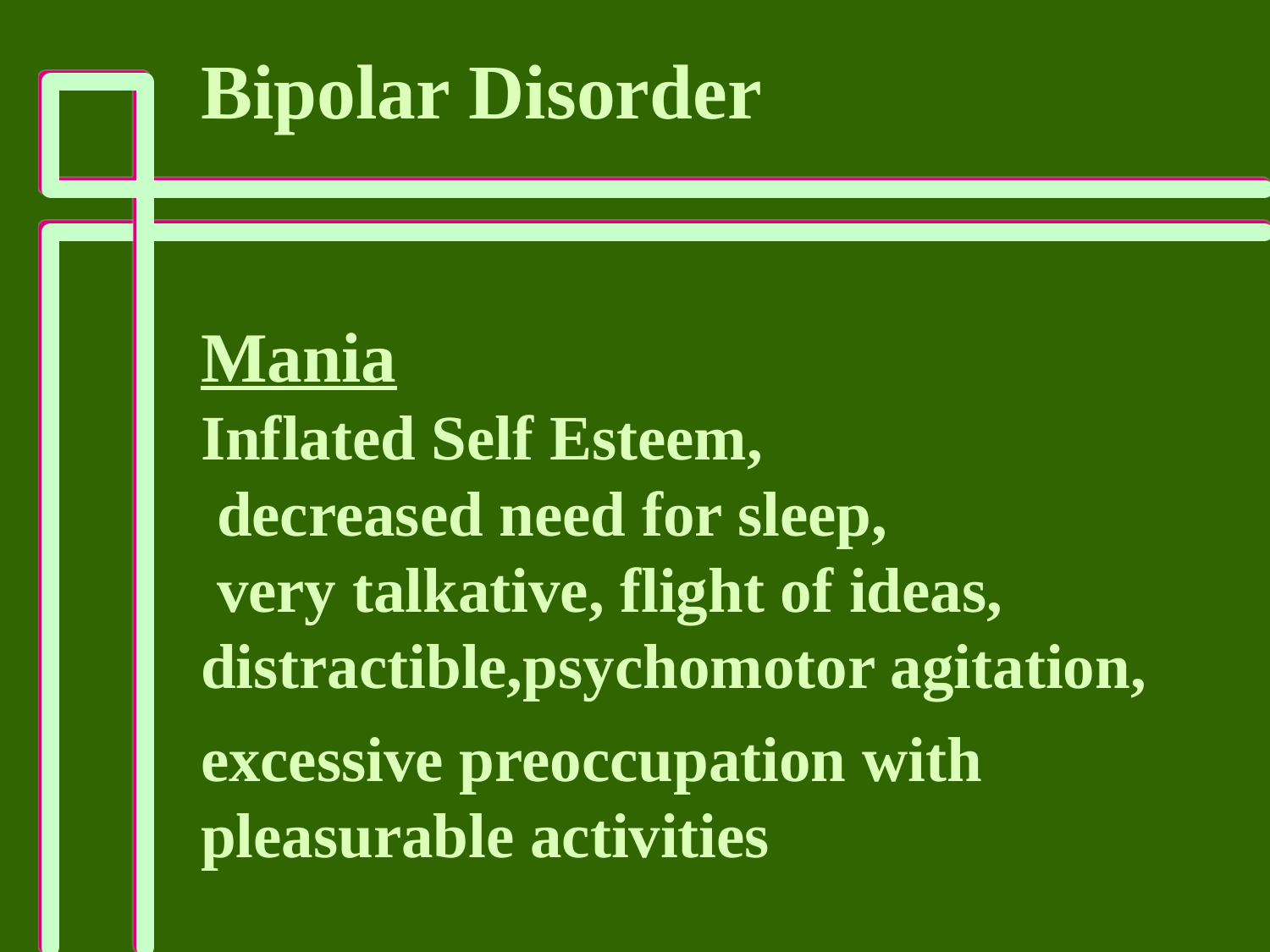

Bipolar Disorder

Mania
Inflated Self Esteem,
 decreased need for sleep,
 very talkative, flight of ideas, distractible,psychomotor agitation,

excessive preoccupation with pleasurable activities